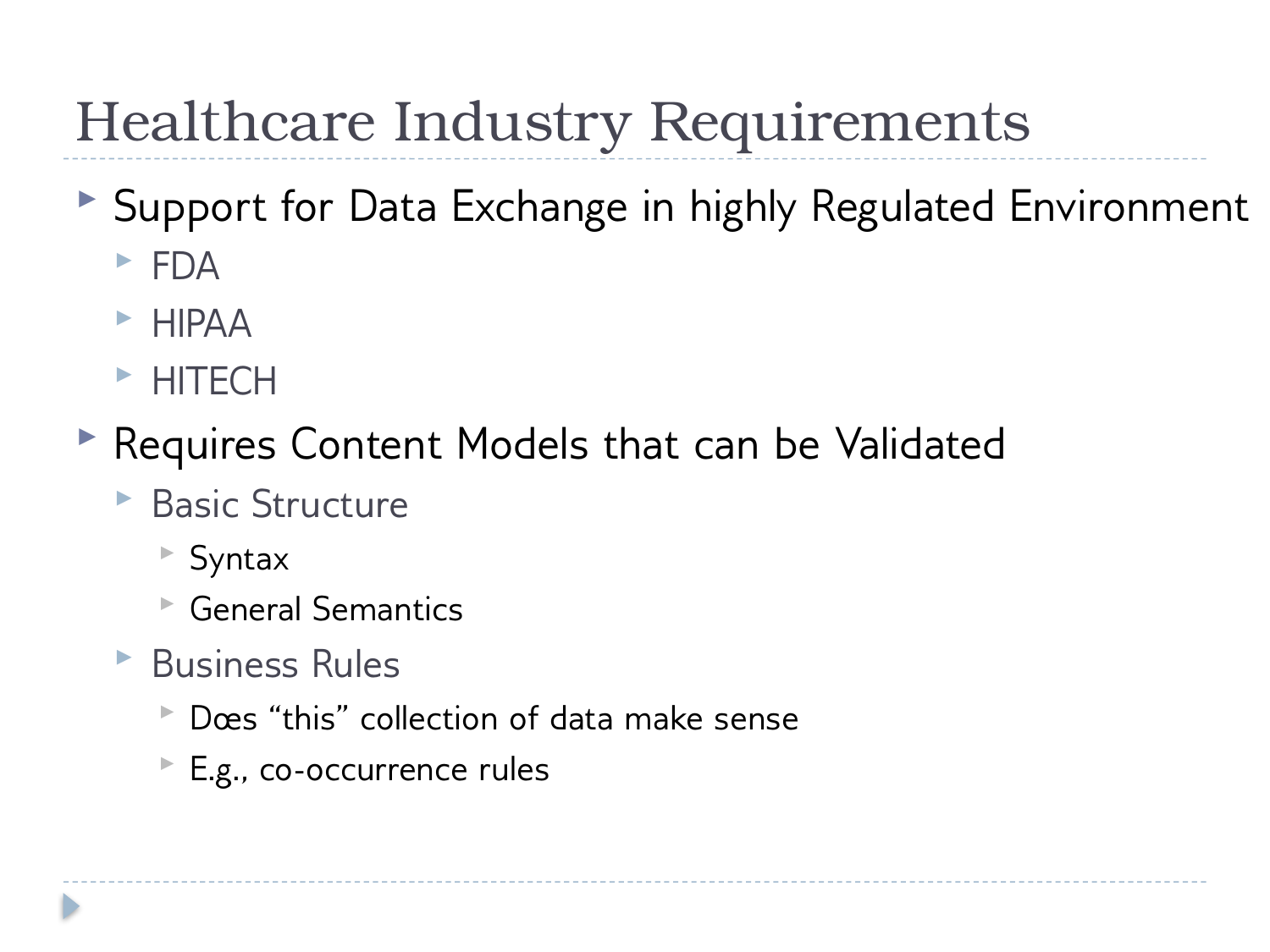

# Healthcare Industry Requirements
Support for Data Exchange in highly Regulated Environment
FDA
HIPAA
HITECH
Requires Content Models that can be Validated
Basic Structure
Syntax
General Semantics
Business Rules
Does “this” collection of data make sense
E.g., co-occurrence rules